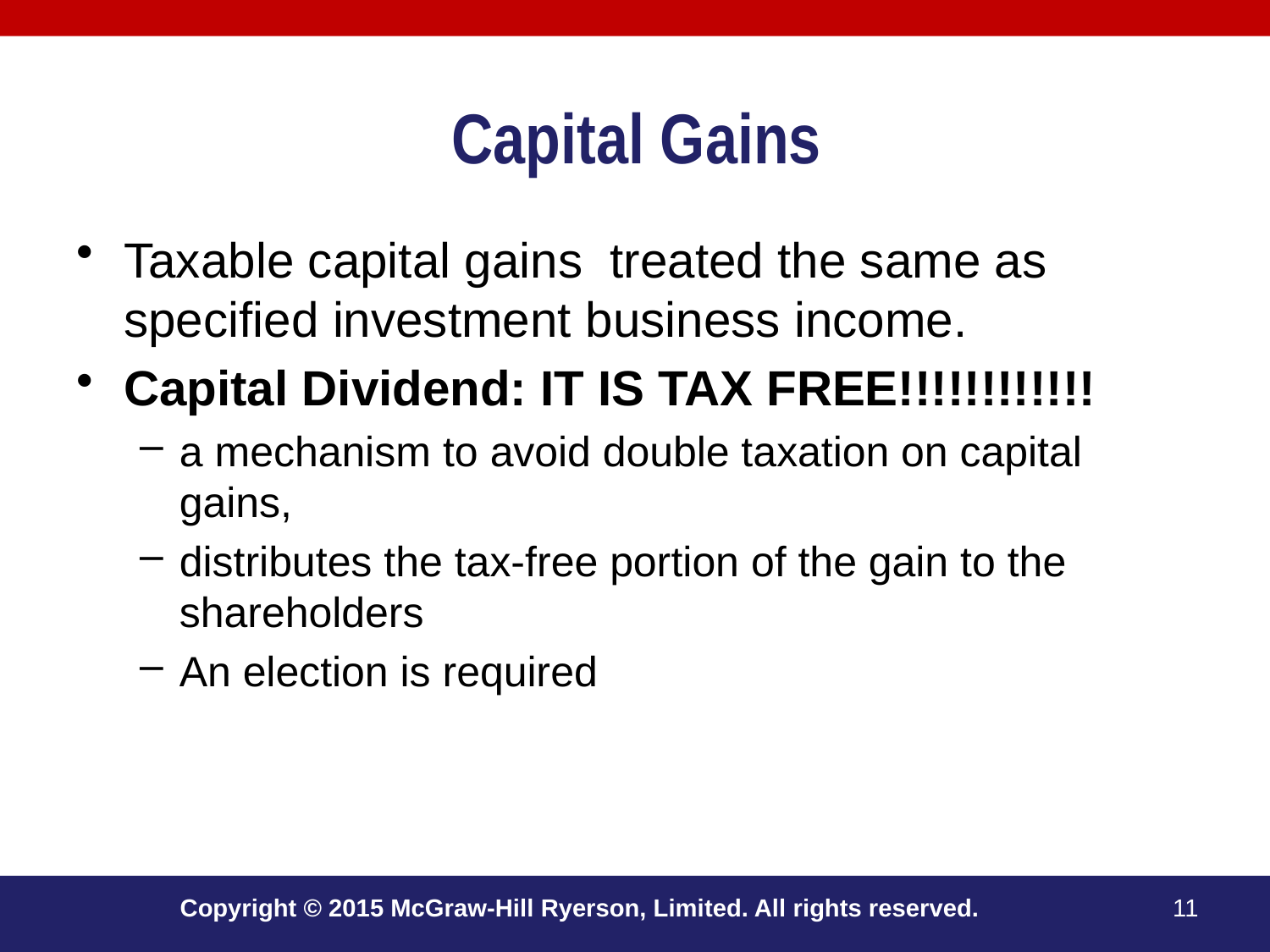

# Capital Gains
Taxable capital gains  treated the same as specified investment business income.
Capital Dividend: IT IS TAX FREE!!!!!!!!!!!!
a mechanism to avoid double taxation on capital gains,
distributes the tax-free portion of the gain to the shareholders
An election is required
Copyright © 2015 McGraw-Hill Ryerson, Limited. All rights reserved.
11